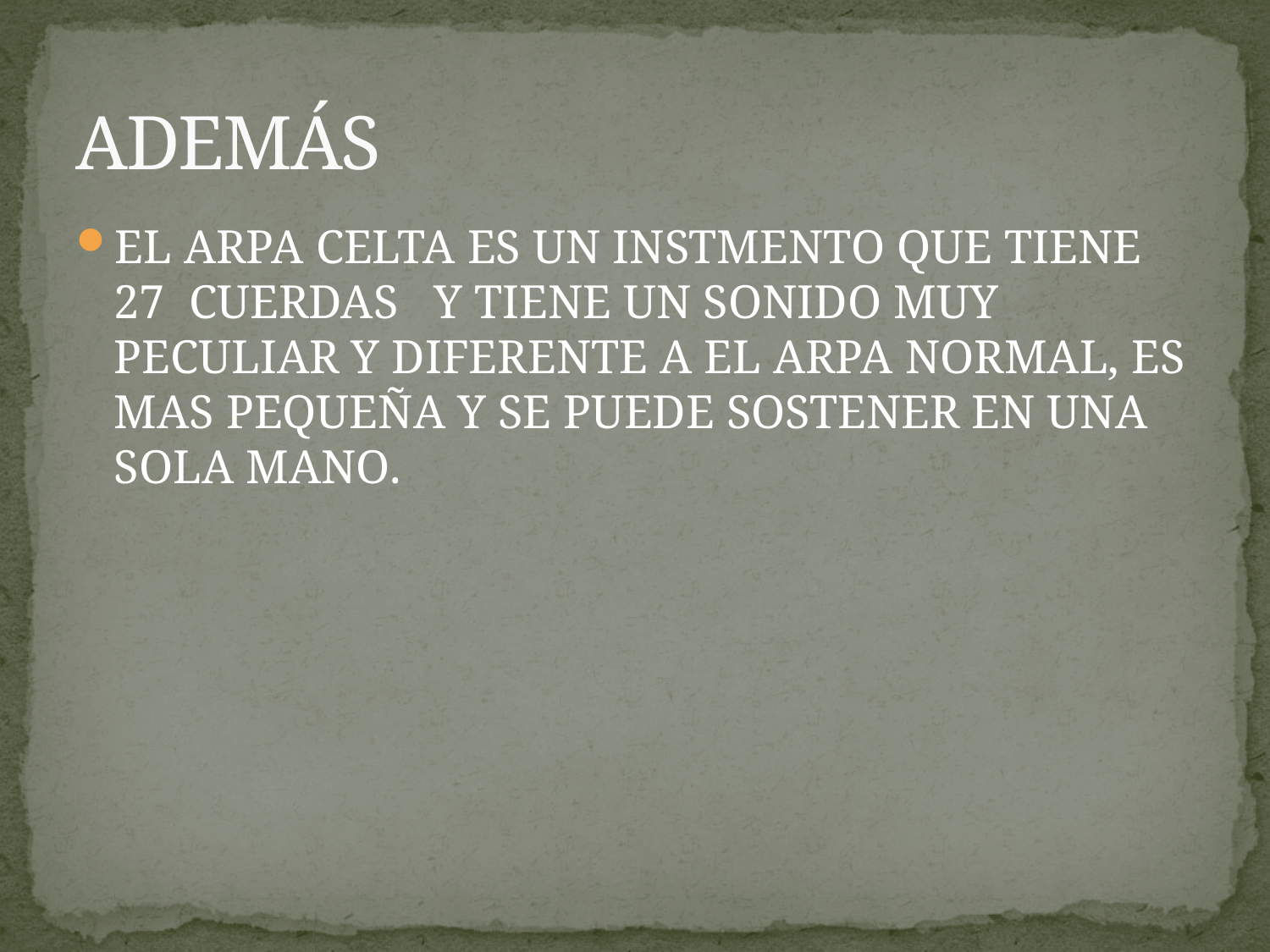

# ADEMÁS
EL ARPA CELTA ES UN INSTMENTO QUE TIENE 27  CUERDAS   Y TIENE UN SONIDO MUY PECULIAR Y DIFERENTE A EL ARPA NORMAL, ES MAS PEQUEÑA Y SE PUEDE SOSTENER EN UNA SOLA MANO.